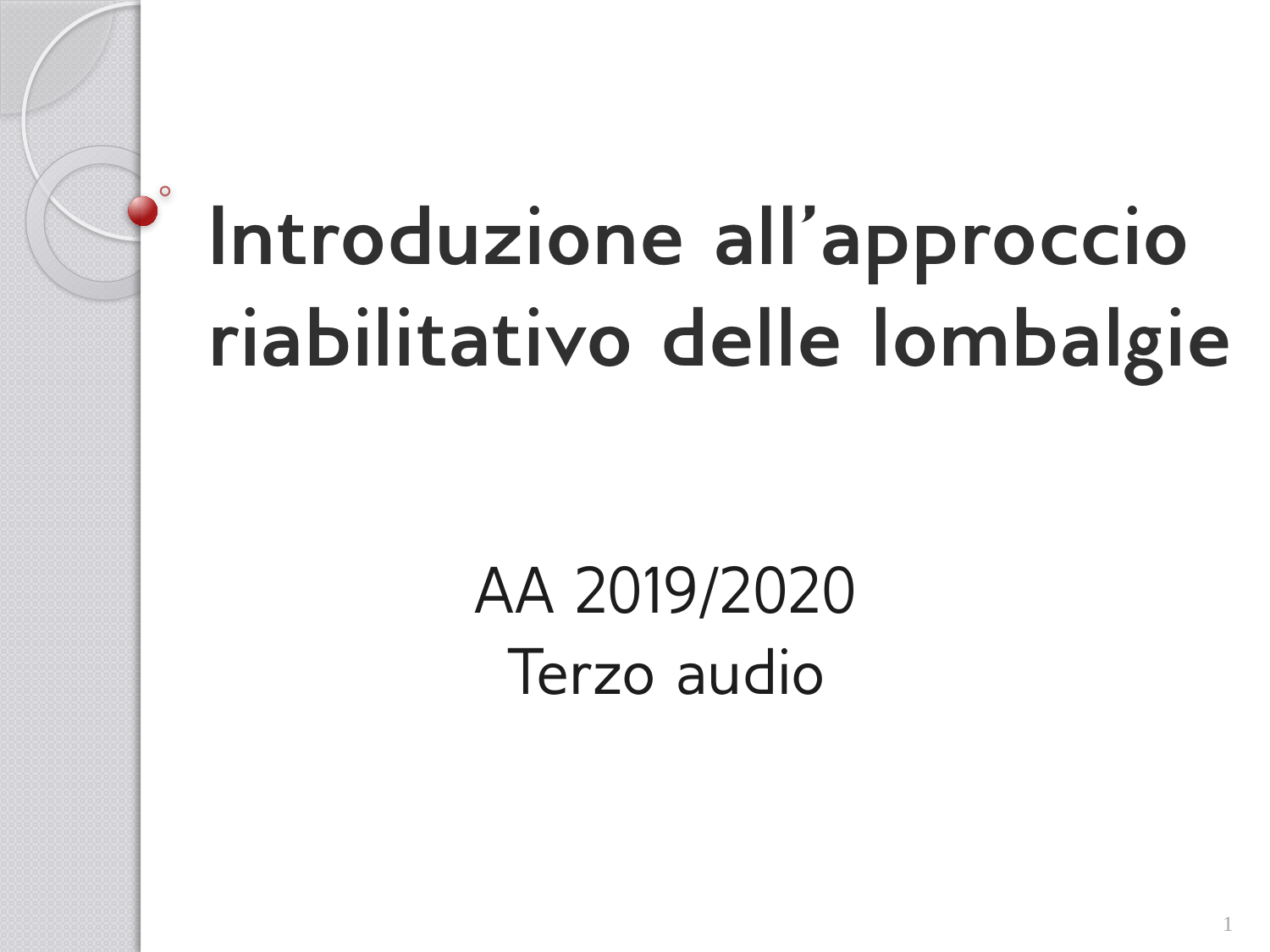

# Introduzione all’approccio riabilitativo delle lombalgie
AA 2019/2020
Terzo audio
1